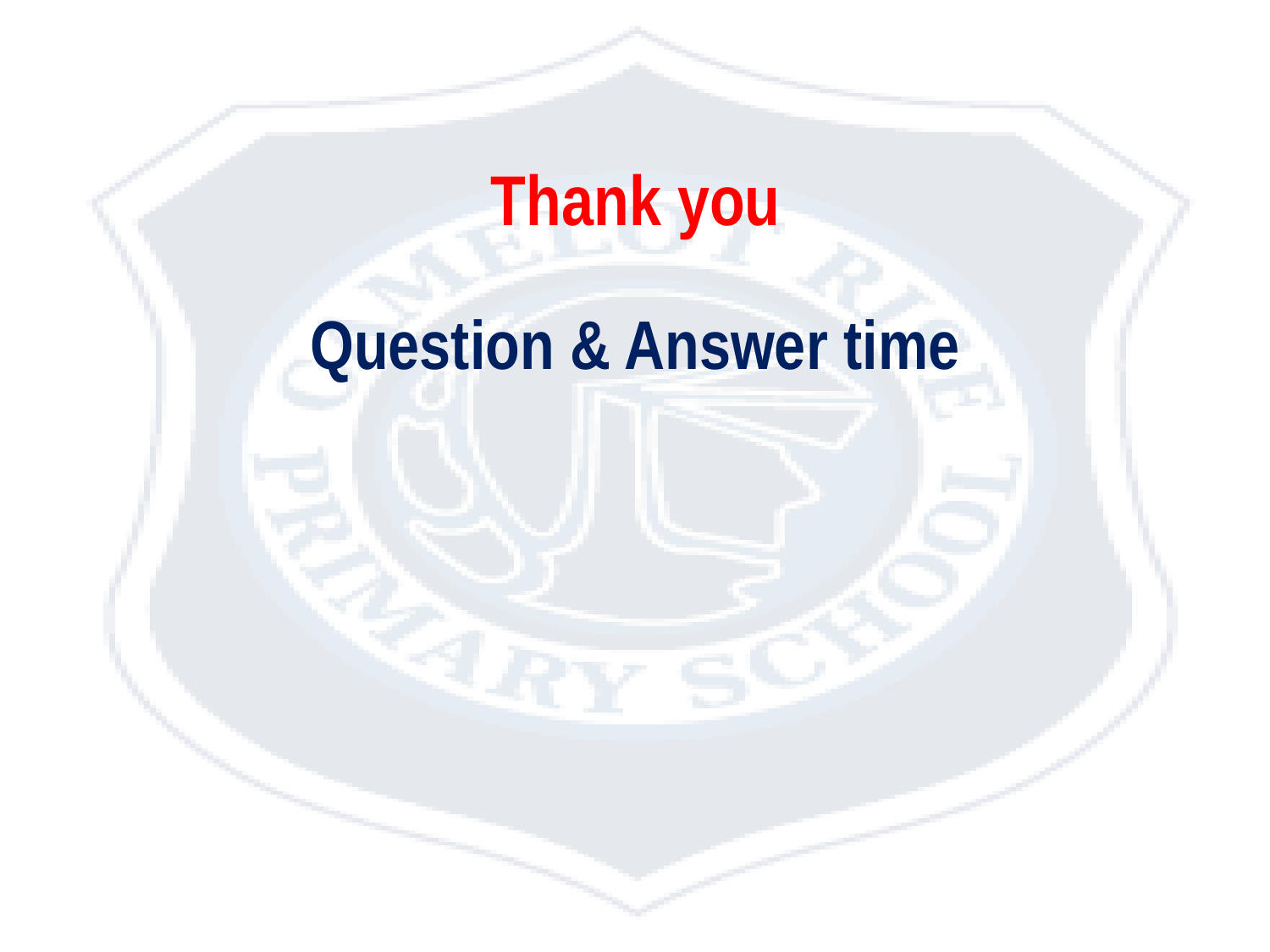

# Thank you
Question & Answer time